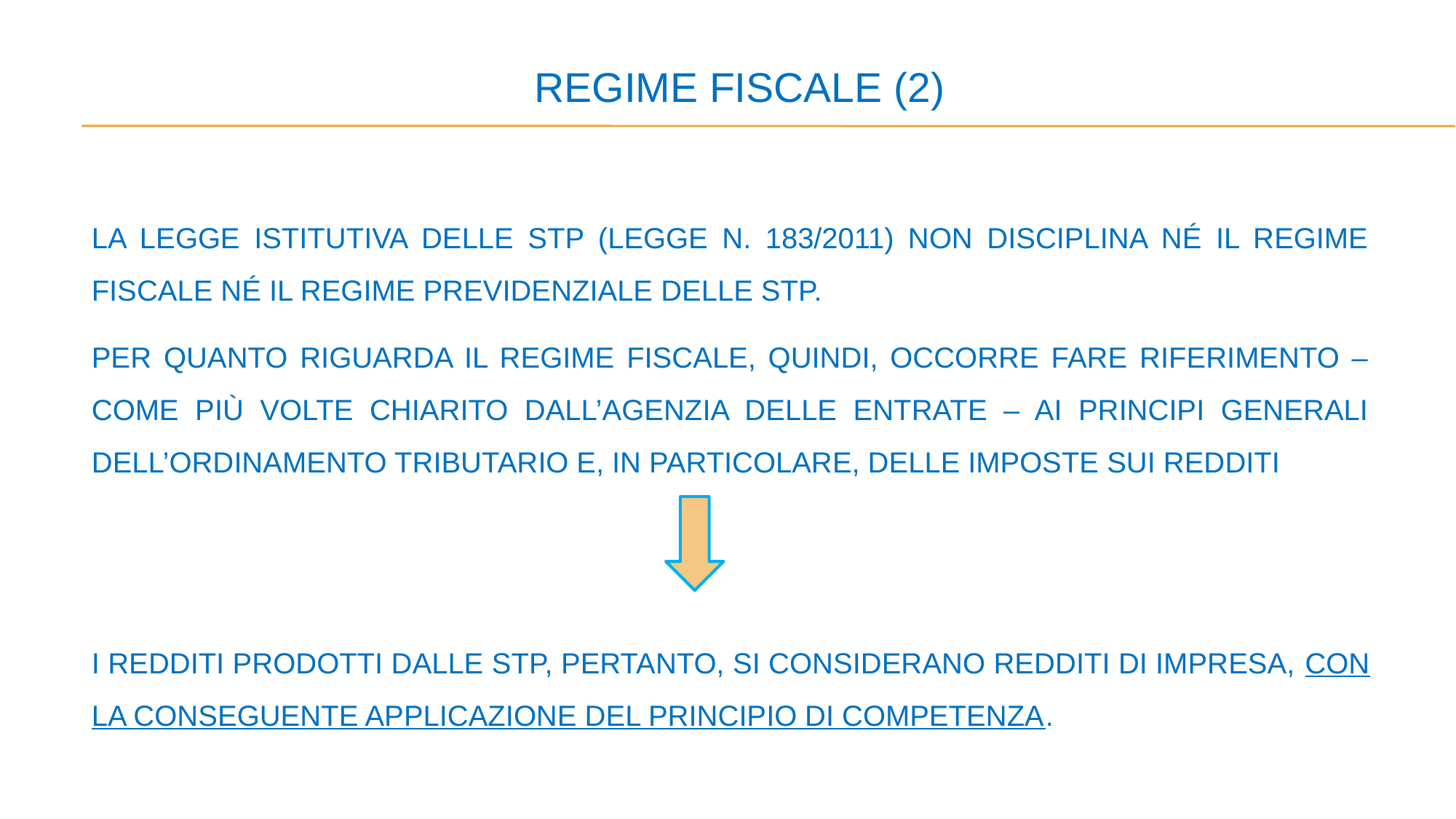

# REGIME FISCALE (2)
LA LEGGE ISTITUTIVA DELLE STP (LEGGE N. 183/2011) NON DISCIPLINA NÉ IL REGIME FISCALE NÉ IL REGIME PREVIDENZIALE DELLE STP.
PER QUANTO RIGUARDA IL REGIME FISCALE, QUINDI, OCCORRE FARE RIFERIMENTO – COME PIÙ VOLTE CHIARITO DALL’AGENZIA DELLE ENTRATE – AI PRINCIPI GENERALI DELL’ORDINAMENTO TRIBUTARIO E, IN PARTICOLARE, DELLE IMPOSTE SUI REDDITI

I REDDITI PRODOTTI DALLE STP, PERTANTO, SI CONSIDERANO REDDITI DI IMPRESA, CON LA CONSEGUENTE APPLICAZIONE DEL PRINCIPIO DI COMPETENZA.